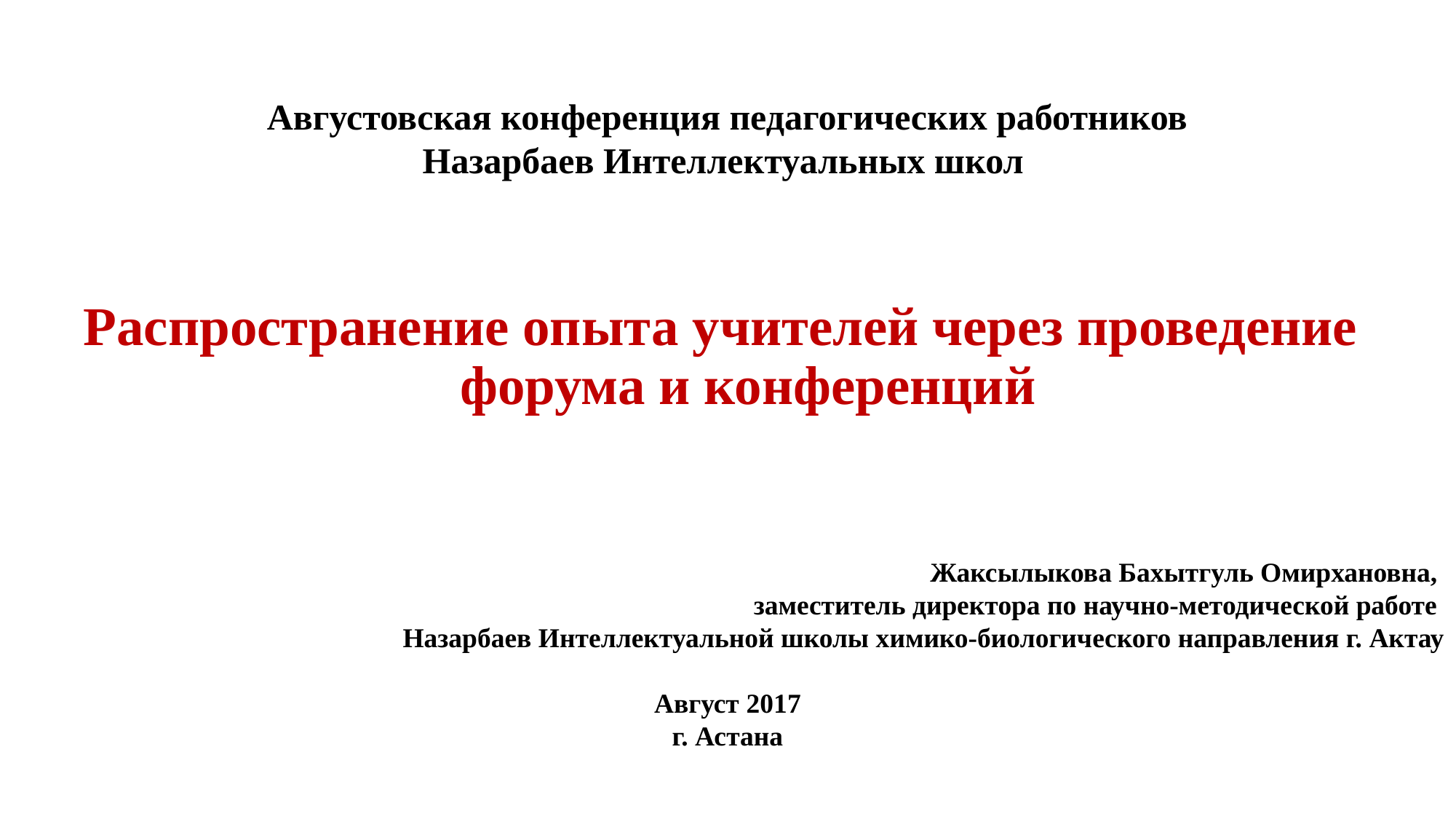

Августовская конференция педагогических работников
Назарбаев Интеллектуальных школ
# Распространение опыта учителей через проведение форума и конференций

Жаксылыкова Бахытгуль Омирхановна,
заместитель директора по научно-методической работе
Назарбаев Интеллектуальной школы химико-биологического направления г. Актау

Август 2017
г. Астана